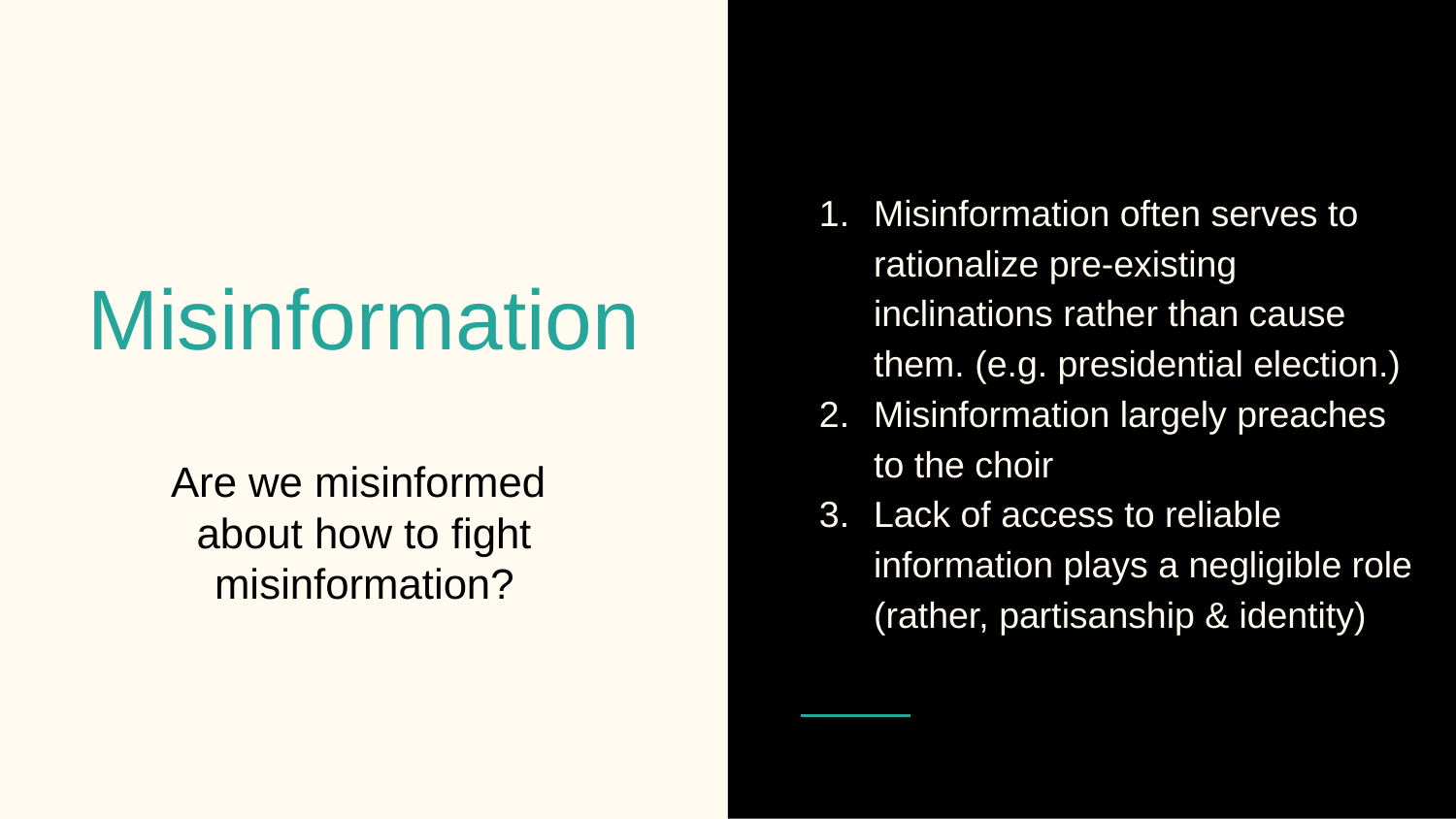

Misinformation often serves to rationalize pre-existing inclinations rather than cause them. (e.g. presidential election.)
Misinformation largely preaches to the choir
Lack of access to reliable information plays a negligible role (rather, partisanship & identity)
# Misinformation
Are we misinformed
about how to fight misinformation?